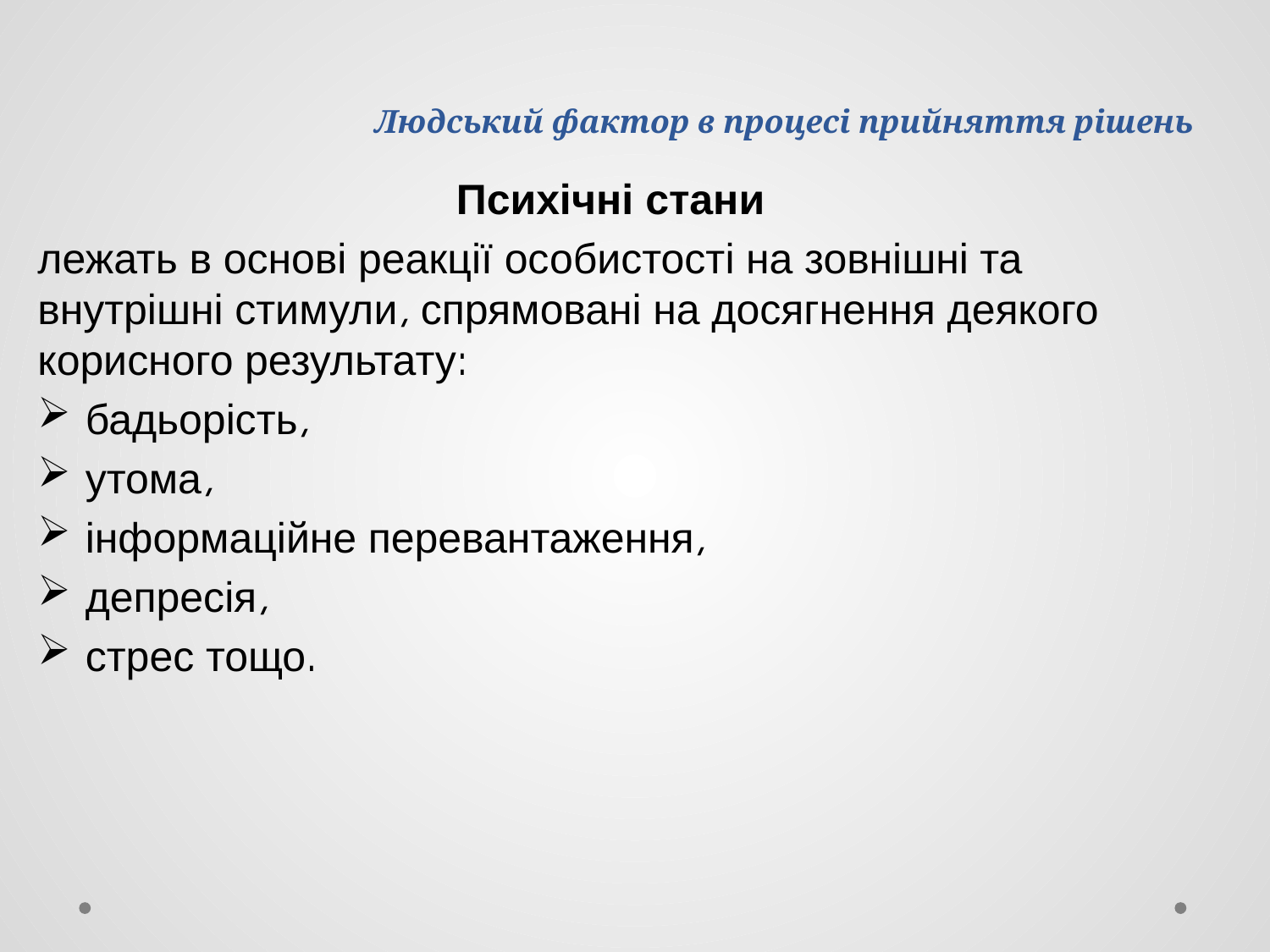

# Людський фактор в процесі прийняття рішень
Психічні стани
лежать в основі реакції особистості на зовнішні та внутрішні стимули, спрямовані на досягнення деякого корисного результату:
бадьорість,
утома,
інформаційне перевантаження,
депресія,
стрес тощо.